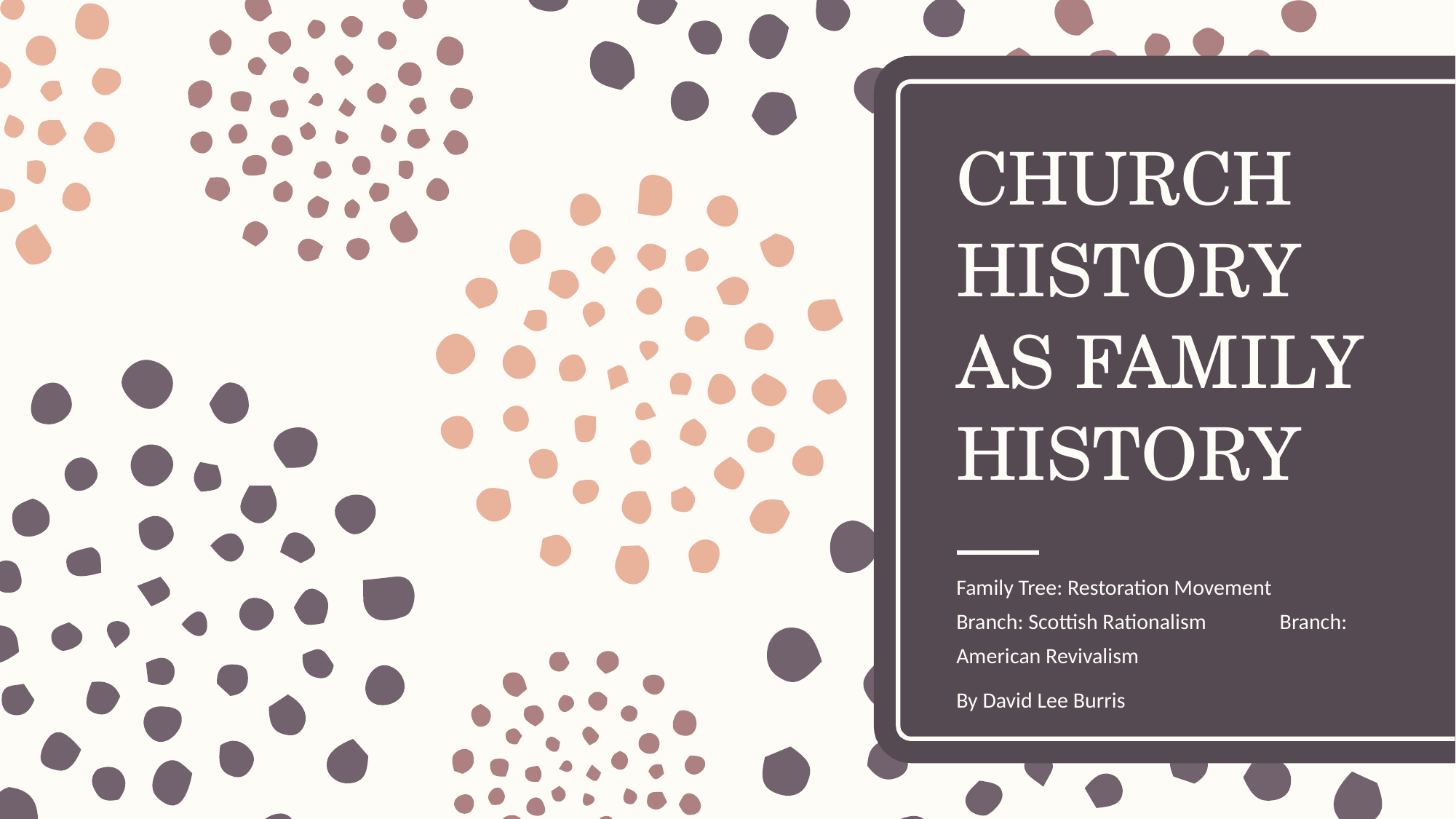

# CHURCH HISTORY AS FAMILY HISTORY
Family Tree: Restoration Movement              Branch: Scottish Rationalism               Branch: American Revivalism
By David Lee Burris